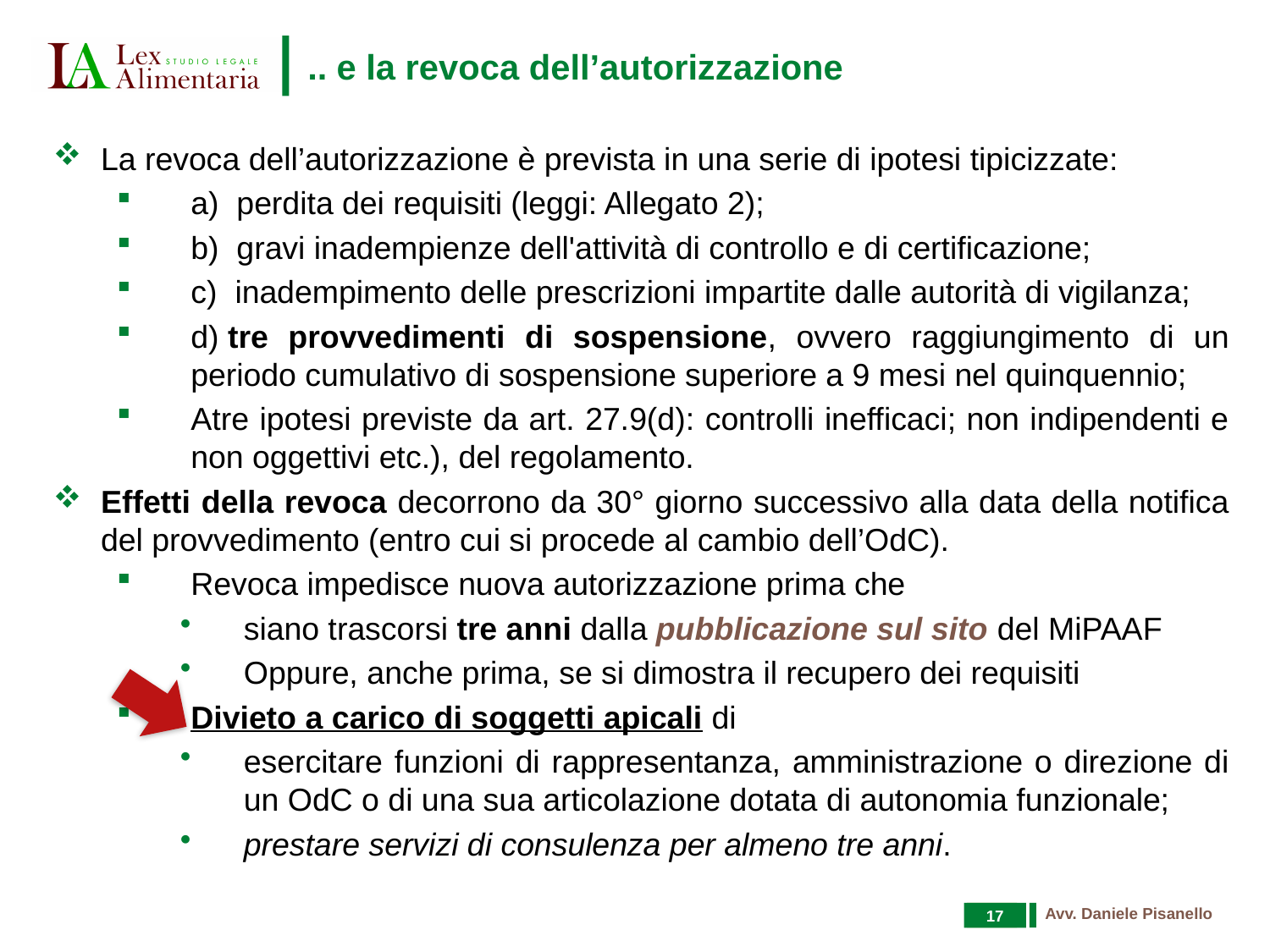

# .. e la revoca dell’autorizzazione
La revoca dell’autorizzazione è prevista in una serie di ipotesi tipicizzate:
a)  perdita dei requisiti (leggi: Allegato 2);
b)  gravi inadempienze dell'attività di controllo e di certificazione;
c)  inadempimento delle prescrizioni impartite dalle autorità di vigilanza;
d) tre provvedimenti di sospensione, ovvero raggiungimento di un periodo cumulativo di sospensione superiore a 9 mesi nel quinquennio;
Atre ipotesi previste da art. 27.9(d): controlli inefficaci; non indipendenti e non oggettivi etc.), del regolamento.
Effetti della revoca decorrono da 30° giorno successivo alla data della notifica del provvedimento (entro cui si procede al cambio dell’OdC).
Revoca impedisce nuova autorizzazione prima che
siano trascorsi tre anni dalla pubblicazione sul sito del MiPAAF
Oppure, anche prima, se si dimostra il recupero dei requisiti
Divieto a carico di soggetti apicali di
esercitare funzioni di rappresentanza, amministrazione o direzione di un OdC o di una sua articolazione dotata di autonomia funzionale;
prestare servizi di consulenza per almeno tre anni.

17